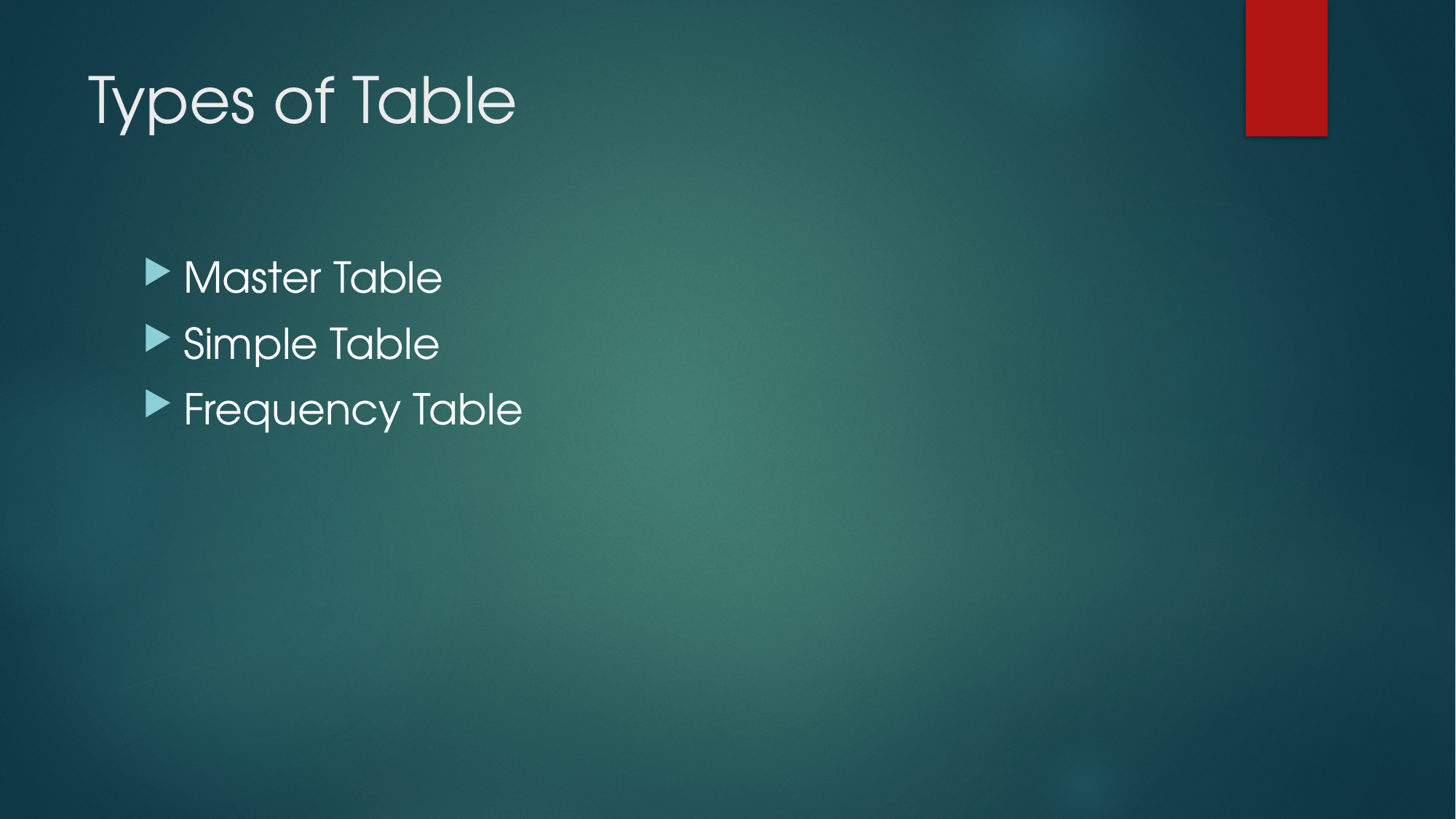

# Types of Table
Master Table
Simple Table
Frequency Table